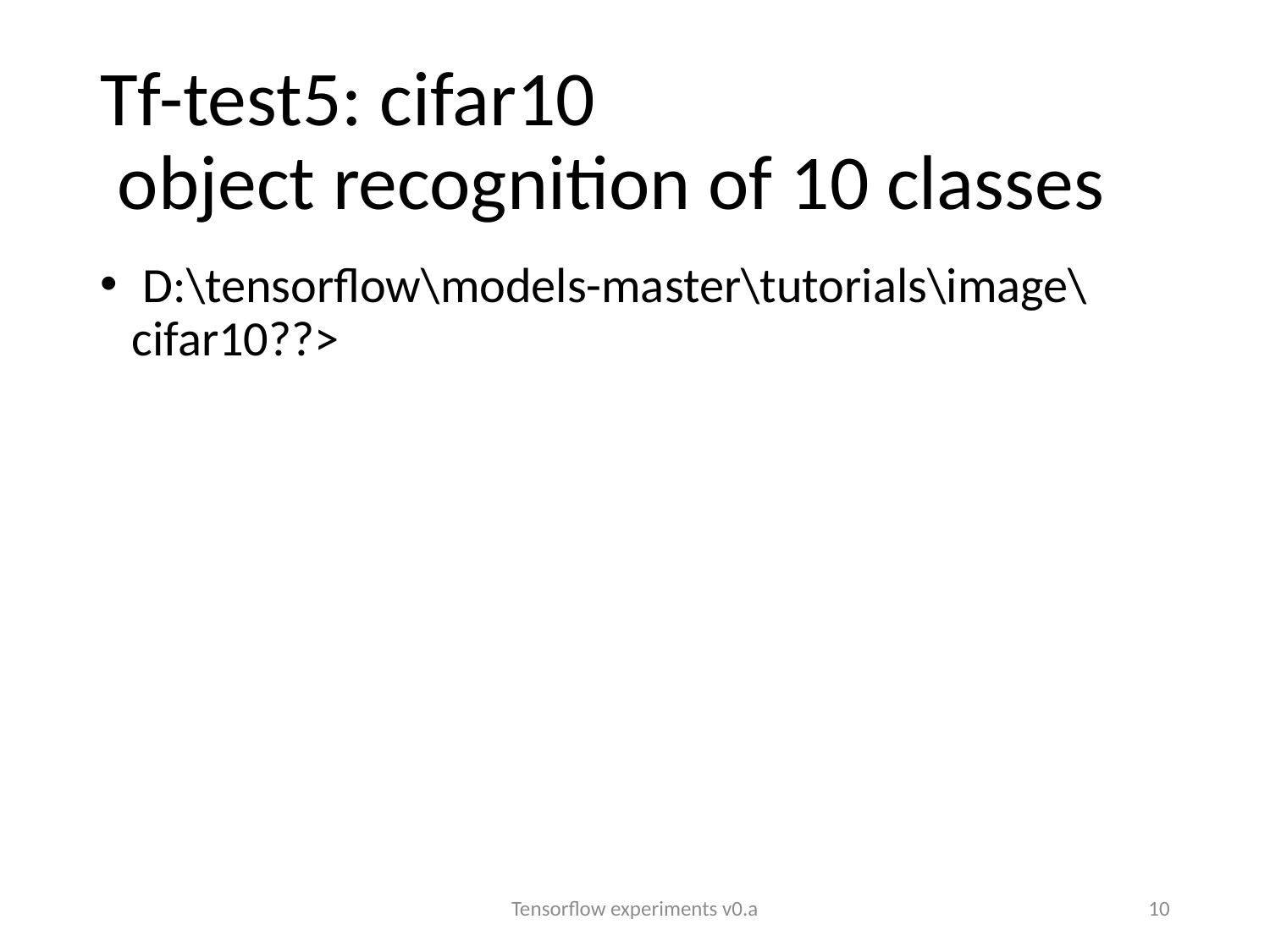

# Tf-test5: cifar10 object recognition of 10 classes
 D:\tensorflow\models-master\tutorials\image\cifar10??>
Tensorflow experiments v0.a
10